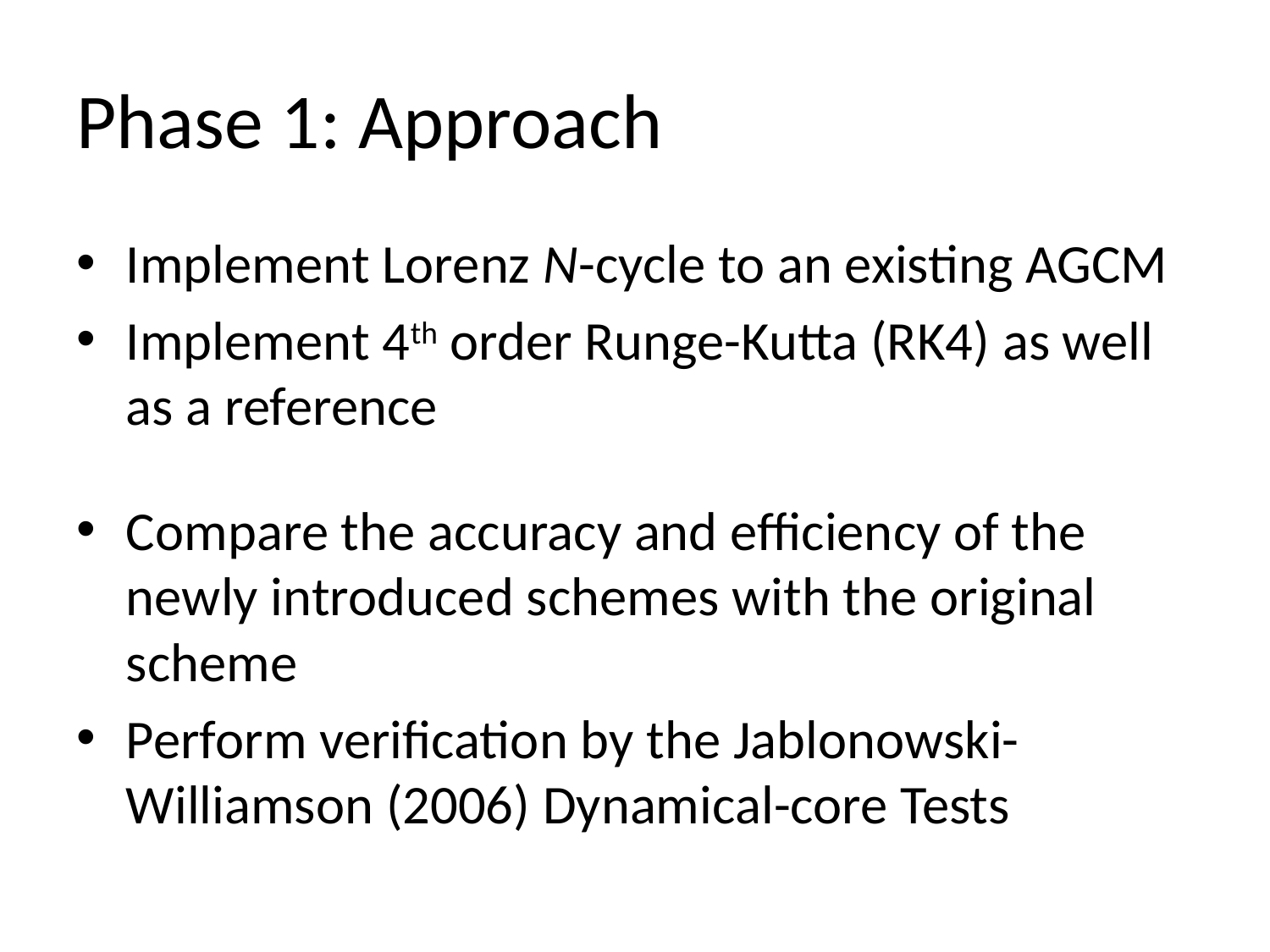

# Phase 1: Approach
Implement Lorenz N-cycle to an existing AGCM
Implement 4th order Runge-Kutta (RK4) as well as a reference

Compare the accuracy and efficiency of the newly introduced schemes with the original scheme
Perform verification by the Jablonowski-Williamson (2006) Dynamical-core Tests